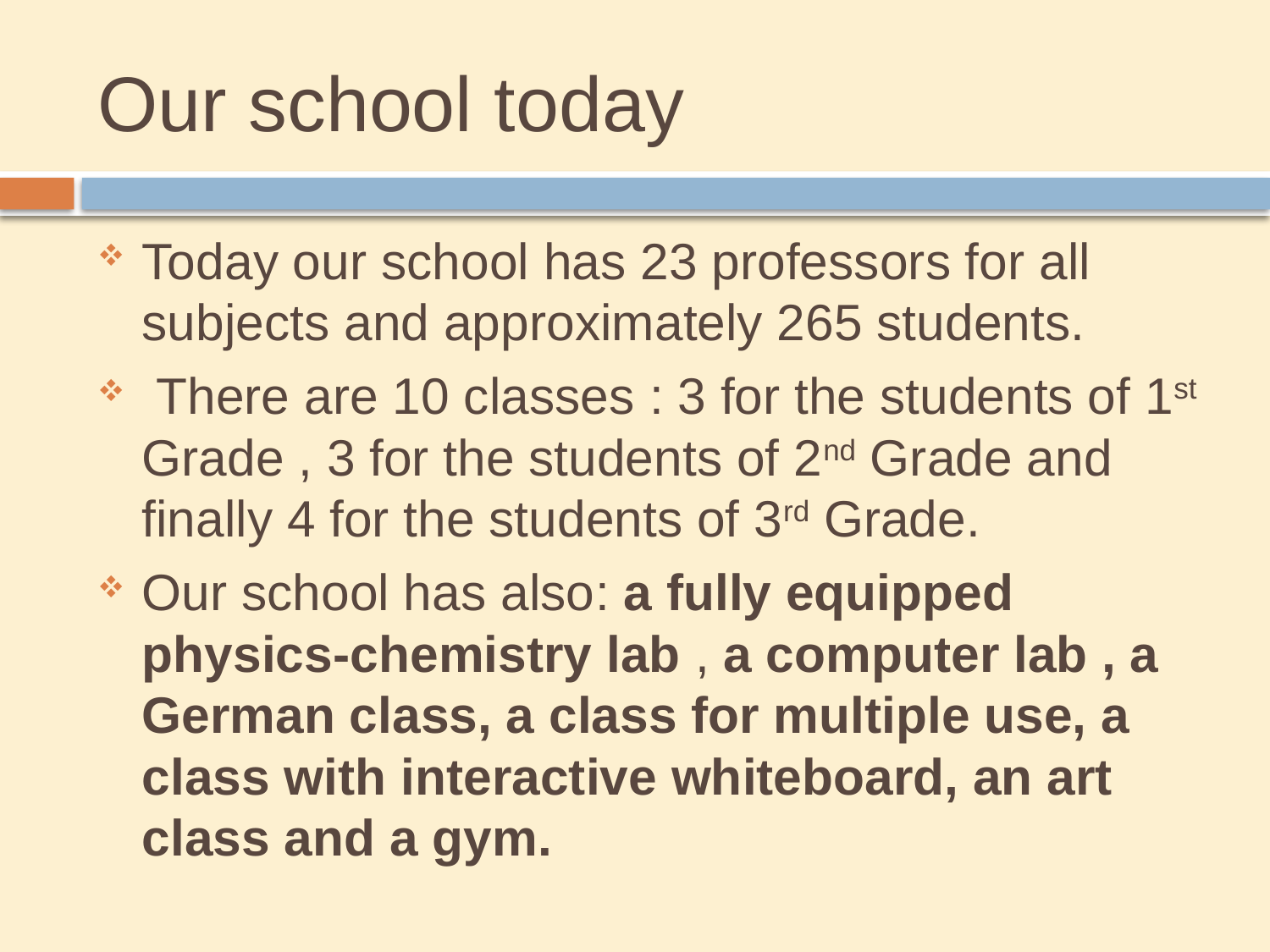

# Our school today
Today our school has 23 professors for all subjects and approximately 265 students.
 There are 10 classes : 3 for the students of 1st Grade , 3 for the students of 2nd Grade and finally 4 for the students of 3rd Grade.
Our school has also: a fully equipped physics-chemistry lab , a computer lab , a German class, a class for multiple use, a class with interactive whiteboard, an art class and a gym.